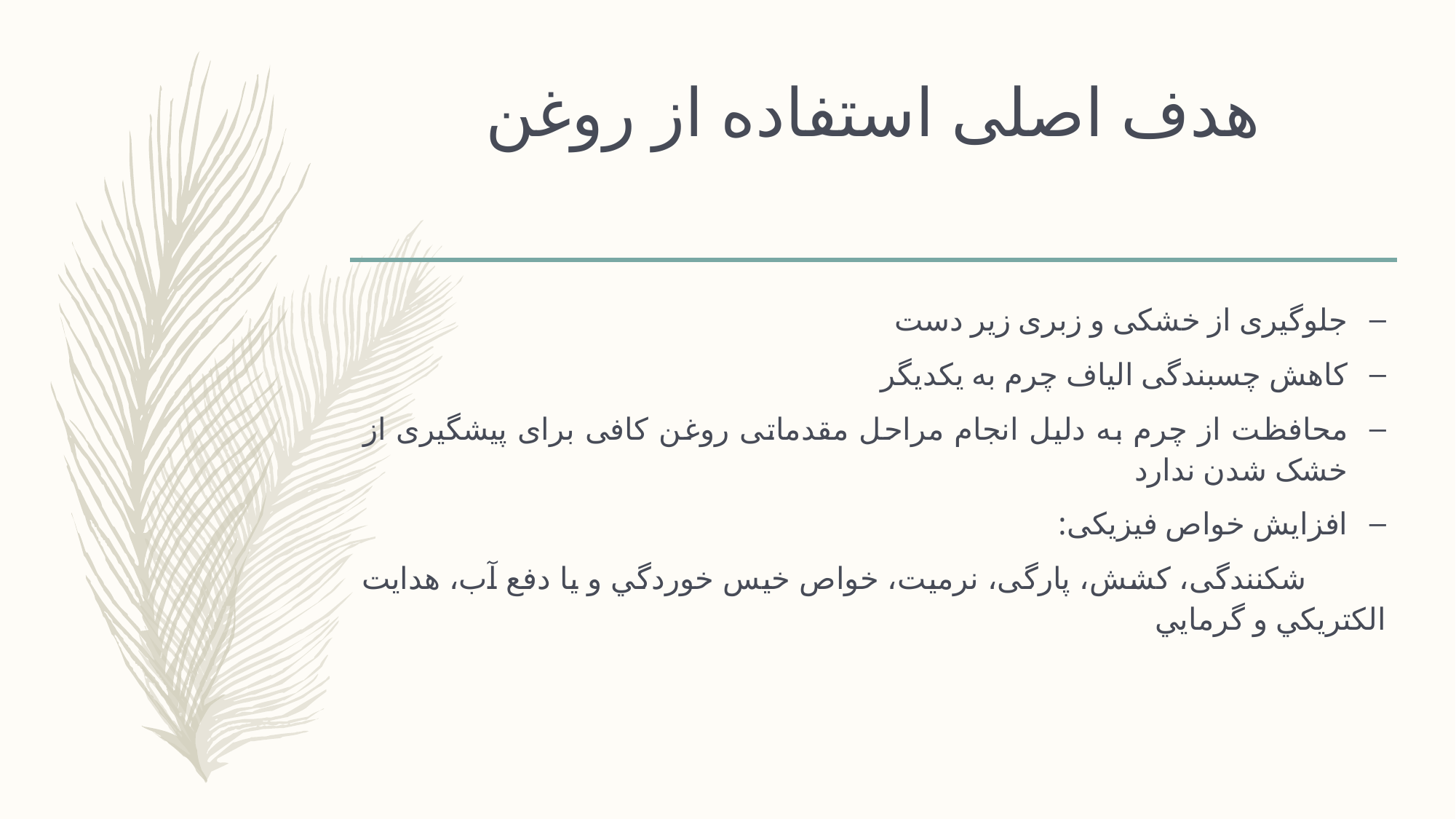

# هدف اصلی استفاده از روغن
جلوگیری از خشکی و زبری زیر دست
کاهش چسبندگی الیاف چرم به یکدیگر
محافظت از چرم به دلیل انجام مراحل مقدماتی روغن کافی برای پیشگیری از خشک شدن ندارد
افزایش خواص فیزیکی:
         شکنندگی، کشش، پارگی، نرمیت، خواص خيس خوردگي و يا دفع آب، هدايت الكتريكي و گرمايي